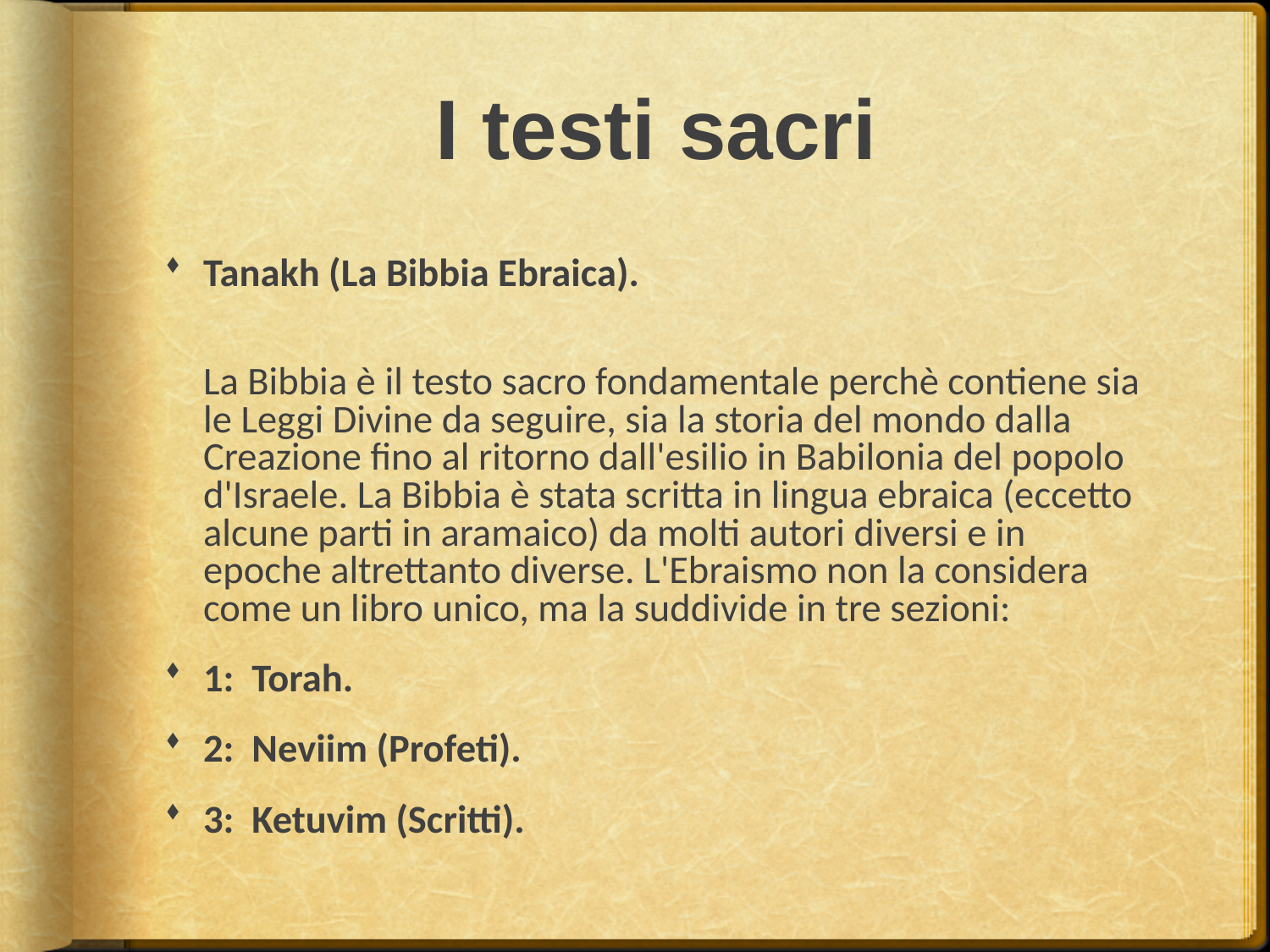

# I testi sacri
Tanakh (La Bibbia Ebraica).
La Bibbia è il testo sacro fondamentale perchè contiene sia le Leggi Divine da seguire, sia la storia del mondo dalla Creazione fino al ritorno dall'esilio in Babilonia del popolo d'Israele. La Bibbia è stata scritta in lingua ebraica (eccetto alcune parti in aramaico) da molti autori diversi e in epoche altrettanto diverse. L'Ebraismo non la considera come un libro unico, ma la suddivide in tre sezioni:
1:  Torah.
2:  Neviim (Profeti).
3:  Ketuvim (Scritti).